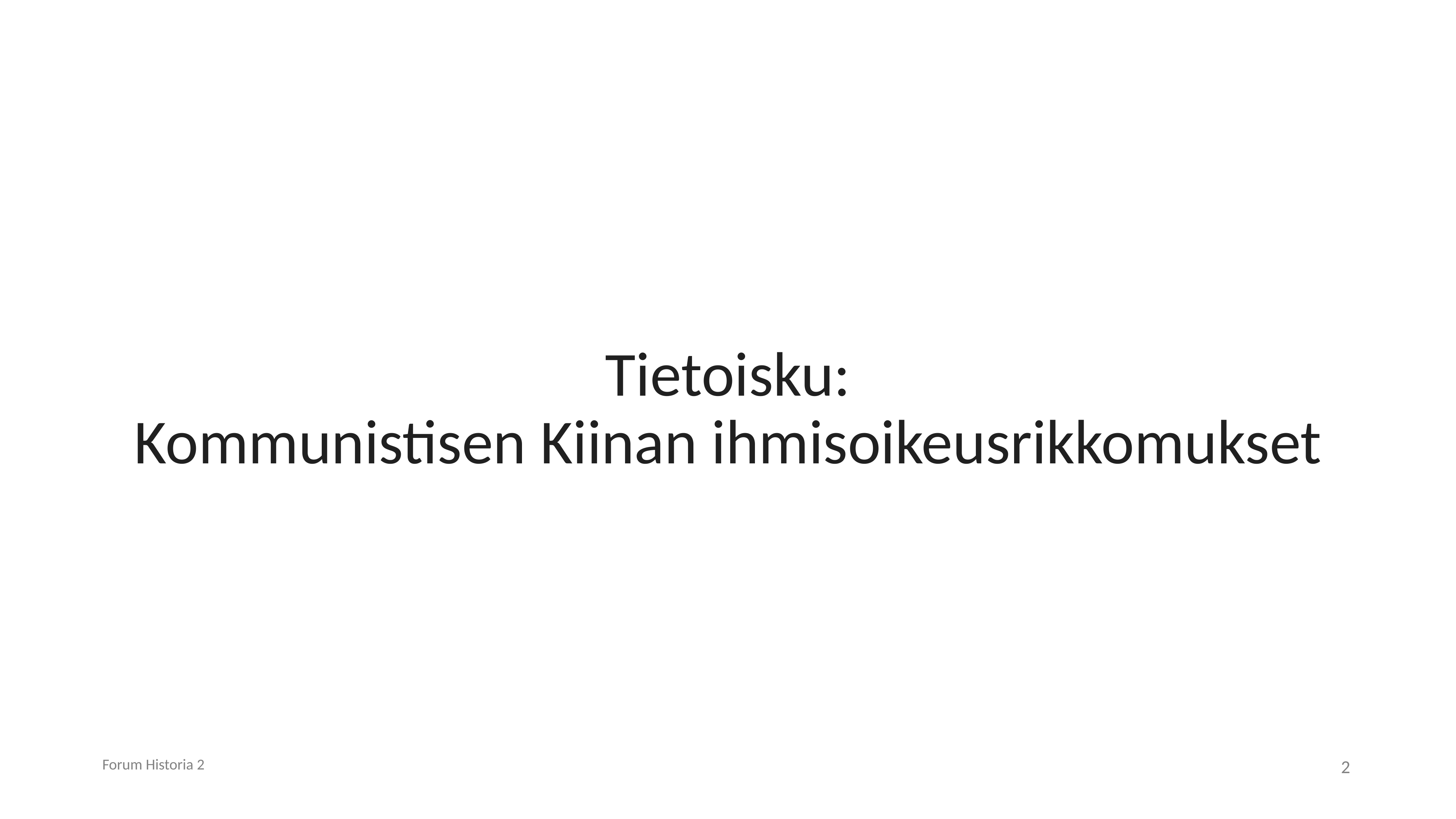

# Tietoisku: Kommunistisen Kiinan ihmisoikeusrikkomukset
Forum Historia 2
2